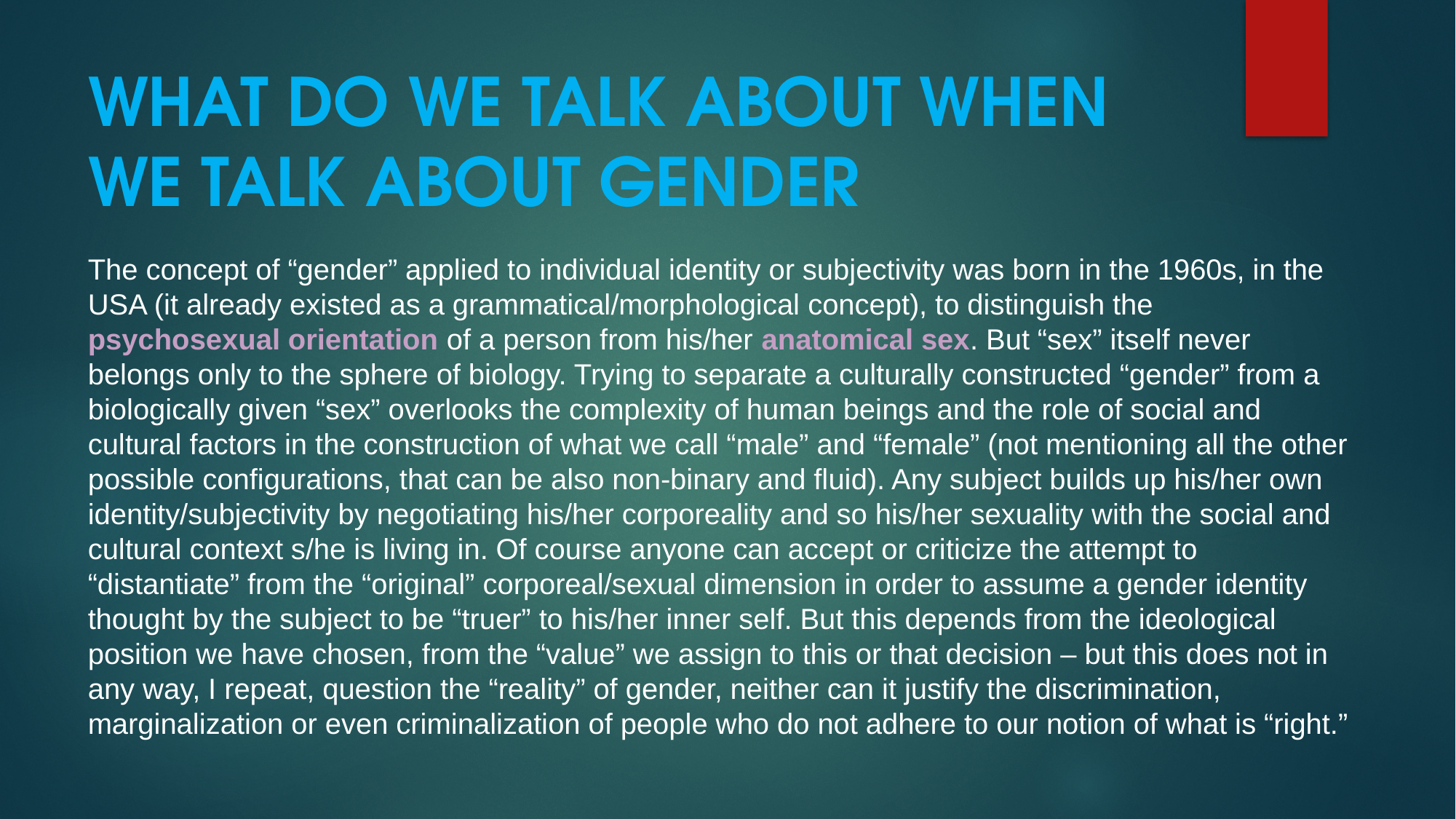

# WHAT DO WE TALK ABOUT WHEN WE TALK ABOUT GENDER
The concept of “gender” applied to individual identity or subjectivity was born in the 1960s, in the USA (it already existed as a grammatical/morphological concept), to distinguish the psychosexual orientation of a person from his/her anatomical sex. But “sex” itself never belongs only to the sphere of biology. Trying to separate a culturally constructed “gender” from a biologically given “sex” overlooks the complexity of human beings and the role of social and cultural factors in the construction of what we call “male” and “female” (not mentioning all the other possible configurations, that can be also non-binary and fluid). Any subject builds up his/her own identity/subjectivity by negotiating his/her corporeality and so his/her sexuality with the social and cultural context s/he is living in. Of course anyone can accept or criticize the attempt to “distantiate” from the “original” corporeal/sexual dimension in order to assume a gender identity thought by the subject to be “truer” to his/her inner self. But this depends from the ideological position we have chosen, from the “value” we assign to this or that decision – but this does not in any way, I repeat, question the “reality” of gender, neither can it justify the discrimination, marginalization or even criminalization of people who do not adhere to our notion of what is “right.”